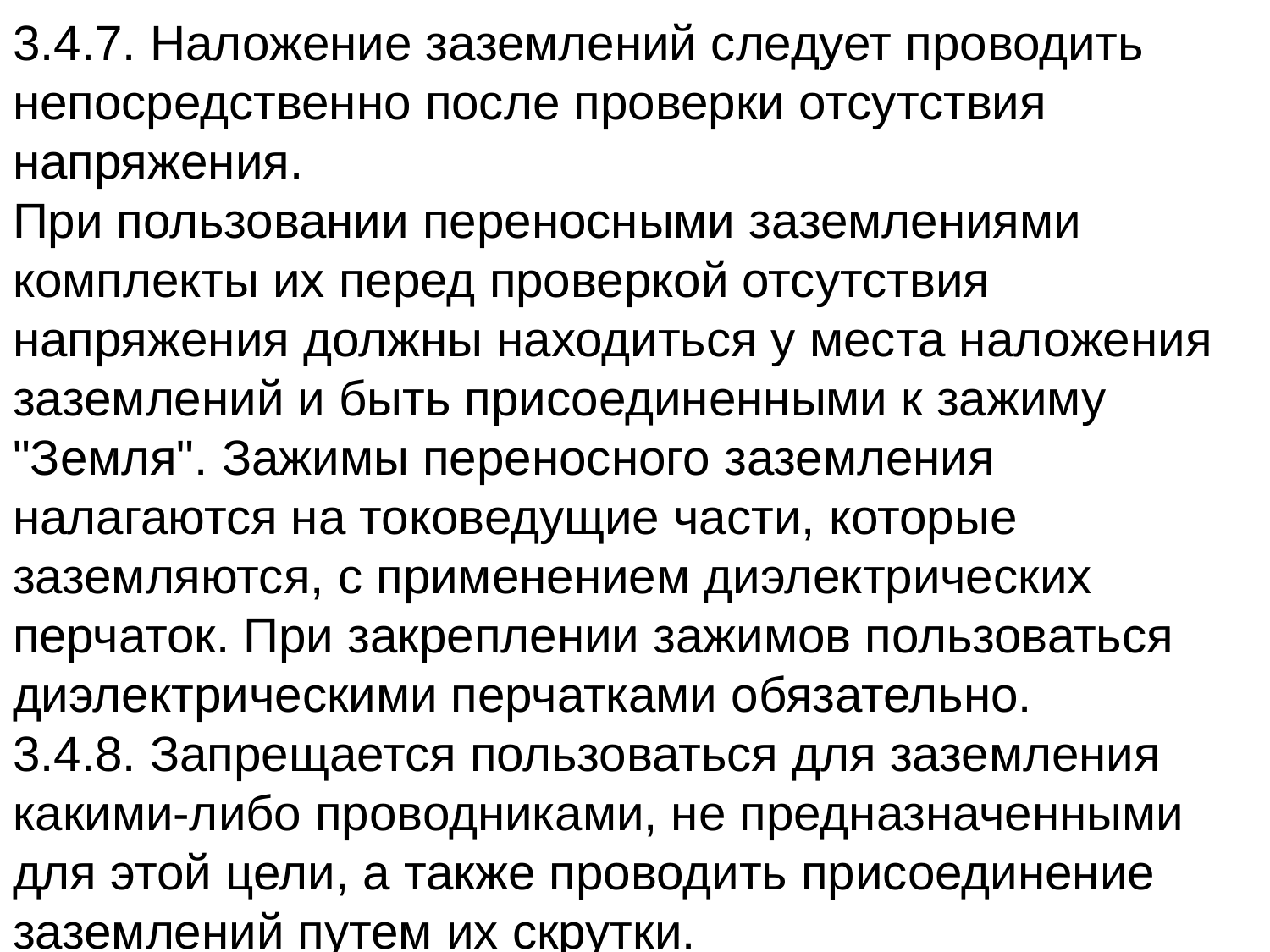

3.4.7. Наложение заземлений следует проводить непосредственно после проверки отсутствия напряжения.
При пользовании переносными заземлениями комплекты их перед проверкой отсутствия напряжения должны находиться у места наложения заземлений и быть присоединенными к зажиму "Земля". Зажимы переносного заземления налагаются на токоведущие части, которые заземляются, с применением диэлектрических перчаток. При закреплении зажимов пользоваться диэлектрическими перчатками обязательно.
3.4.8. Запрещается пользоваться для заземления какими-либо проводниками, не предназначенными для этой цели, а также проводить присоединение заземлений путем их скрутки.